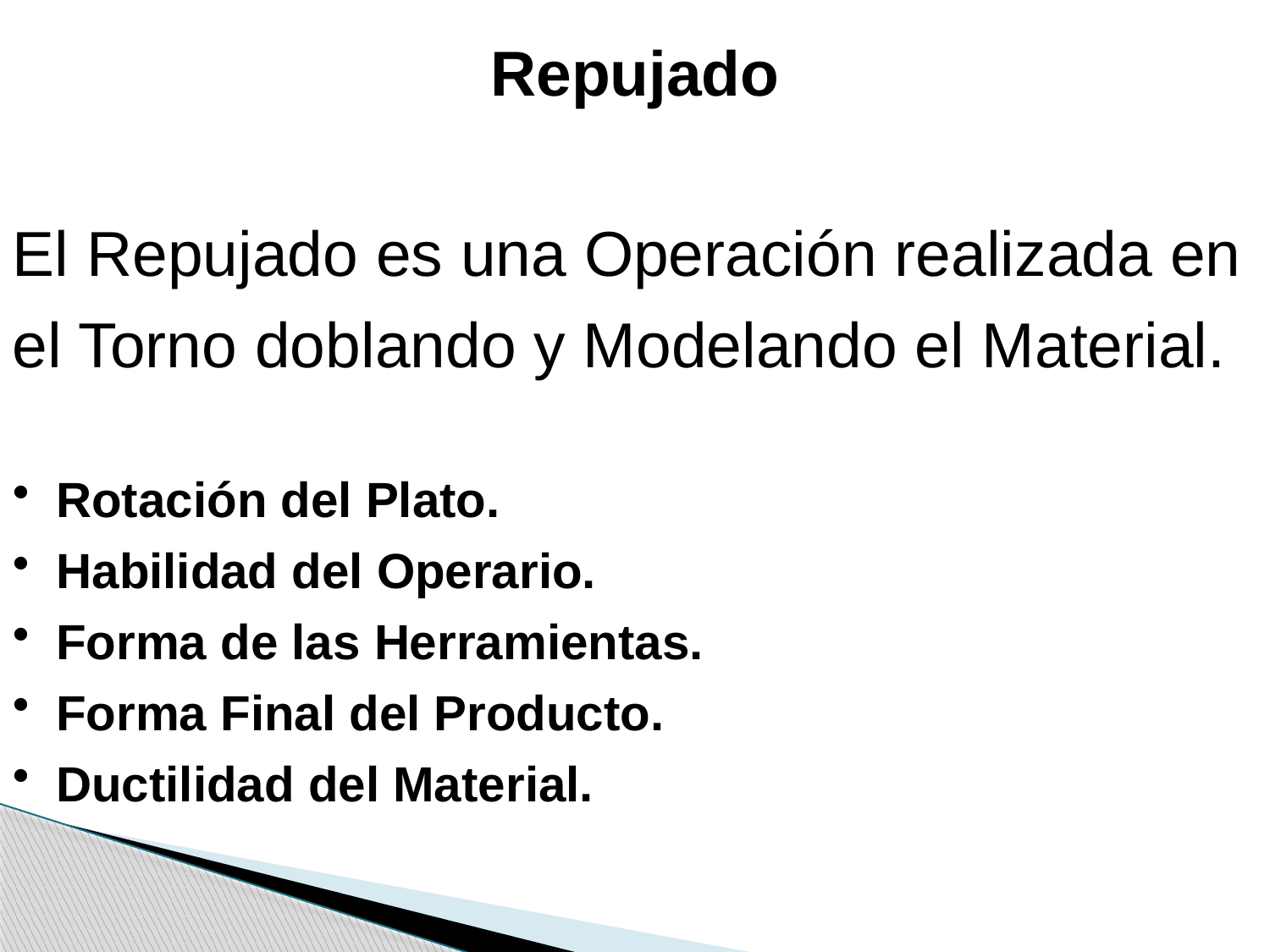

Repujado

El Repujado es una Operación realizada en el Torno doblando y Modelando el Material.

 Rotación del Plato.
 Habilidad del Operario.
 Forma de las Herramientas.
 Forma Final del Producto.
 Ductilidad del Material.